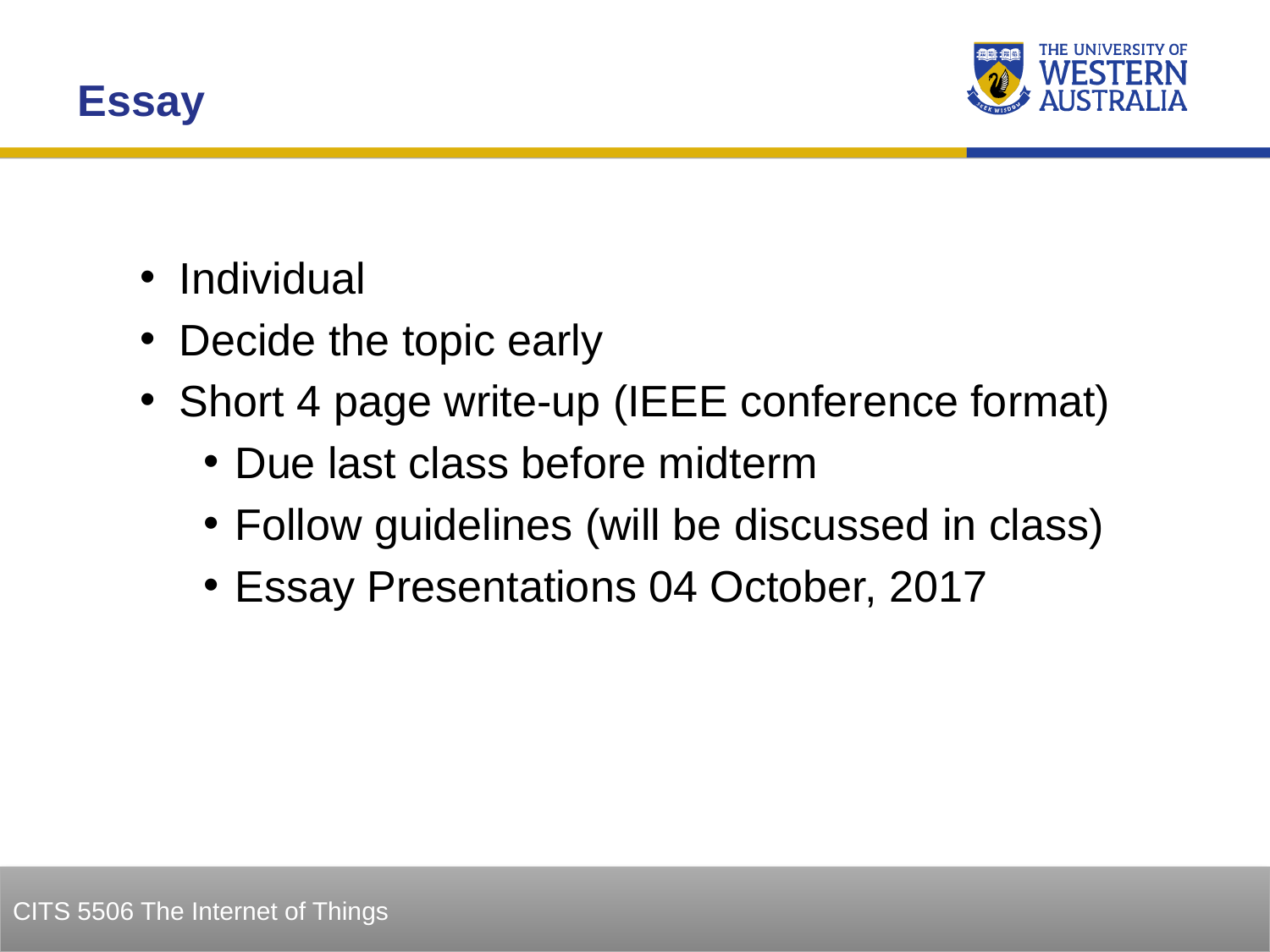

Essay
Individual
Decide the topic early
Short 4 page write-up (IEEE conference format)
Due last class before midterm
Follow guidelines (will be discussed in class)
Essay Presentations 04 October, 2017
6